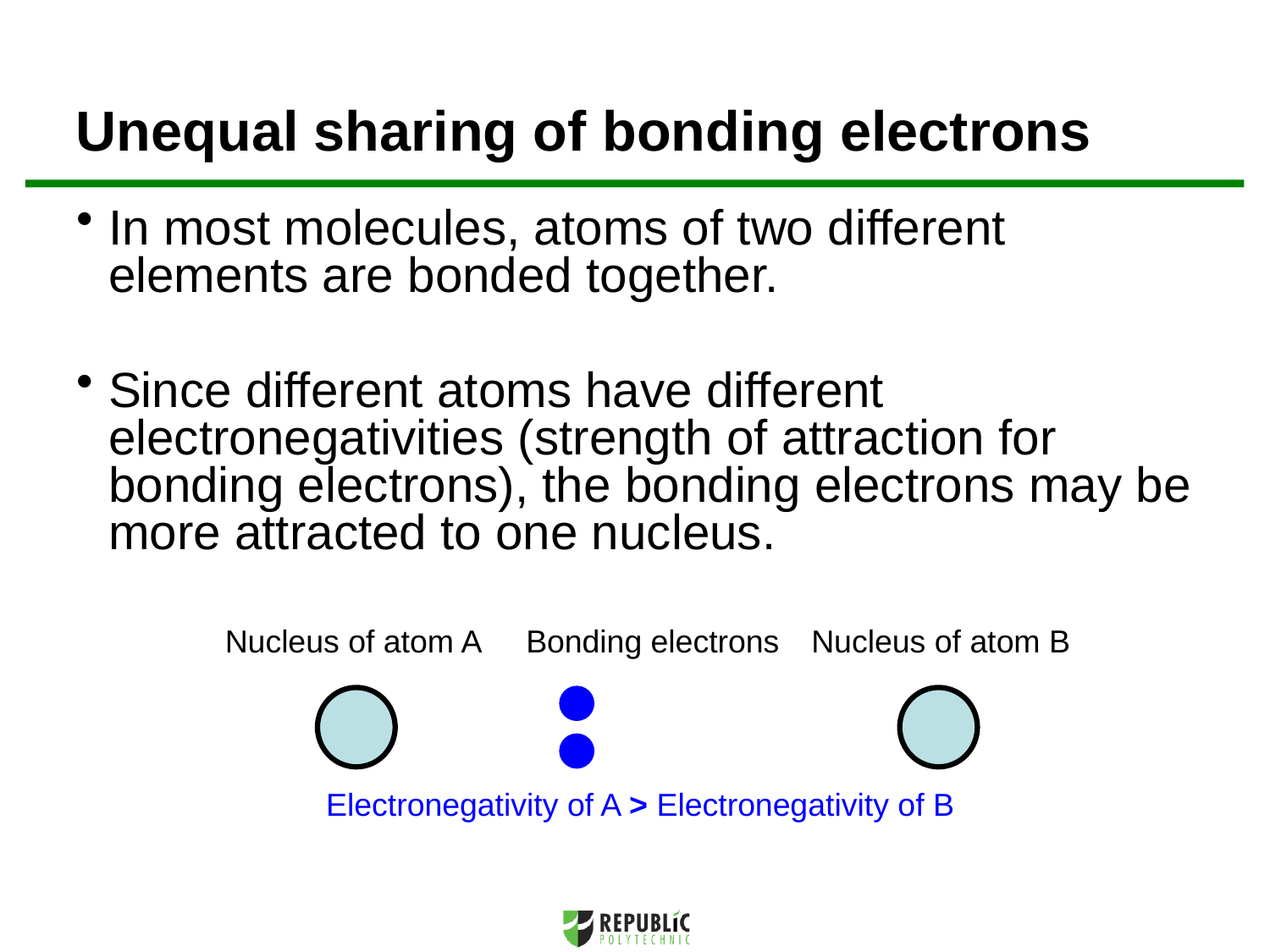

Unequal sharing of bonding electrons
#
In most molecules, atoms of two different elements are bonded together.

Since different atoms have different electronegativities (strength of attraction for bonding electrons), the bonding electrons may be more attracted to one nucleus.

Nucleus of atom B
Nucleus of atom A
Bonding electrons

Electronegativity of A > Electronegativity of B